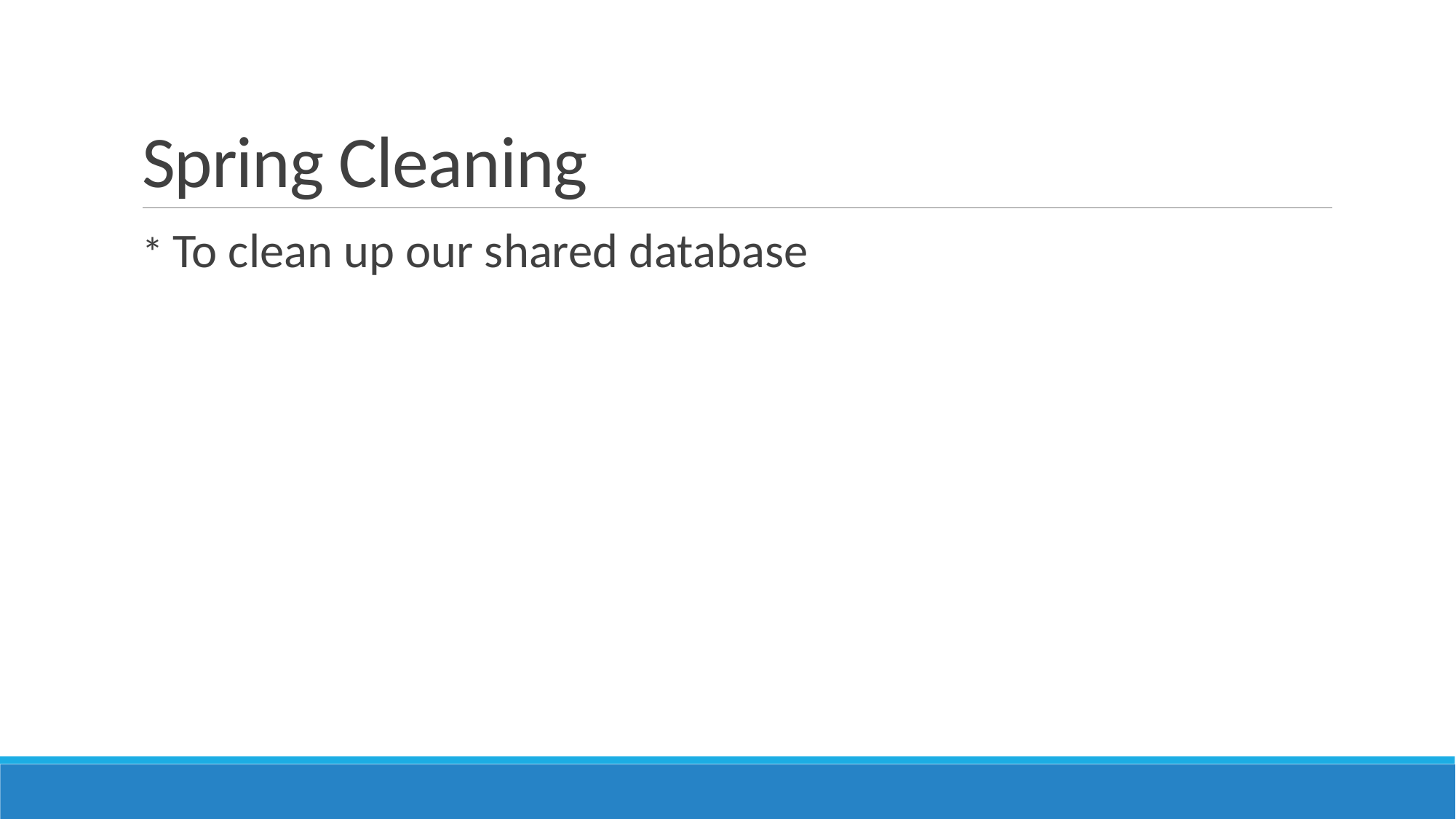

# Spring Cleaning
* To clean up our shared database